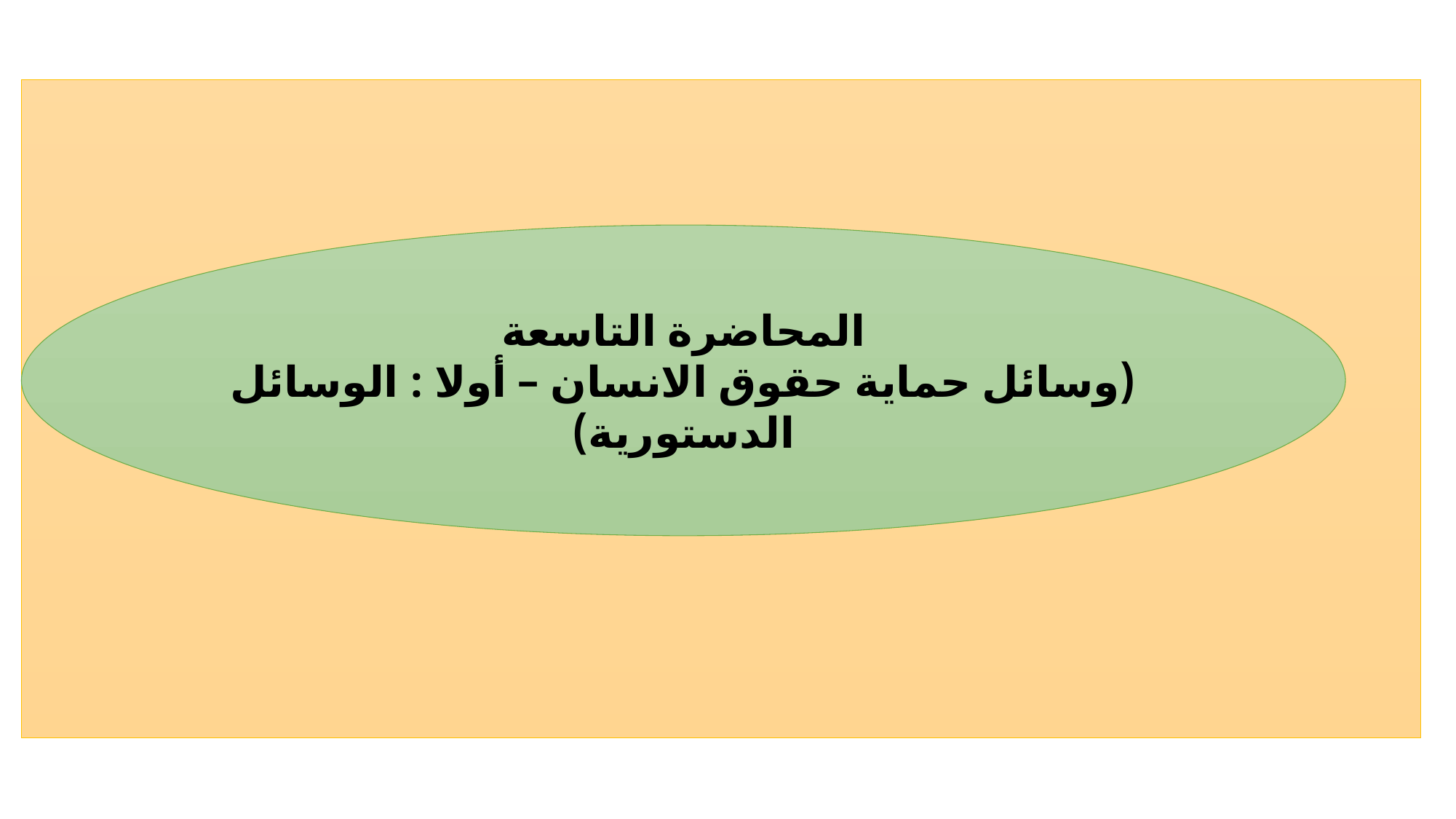

المحاضرة التاسعة
(وسائل حماية حقوق الانسان – أولا : الوسائل الدستورية)